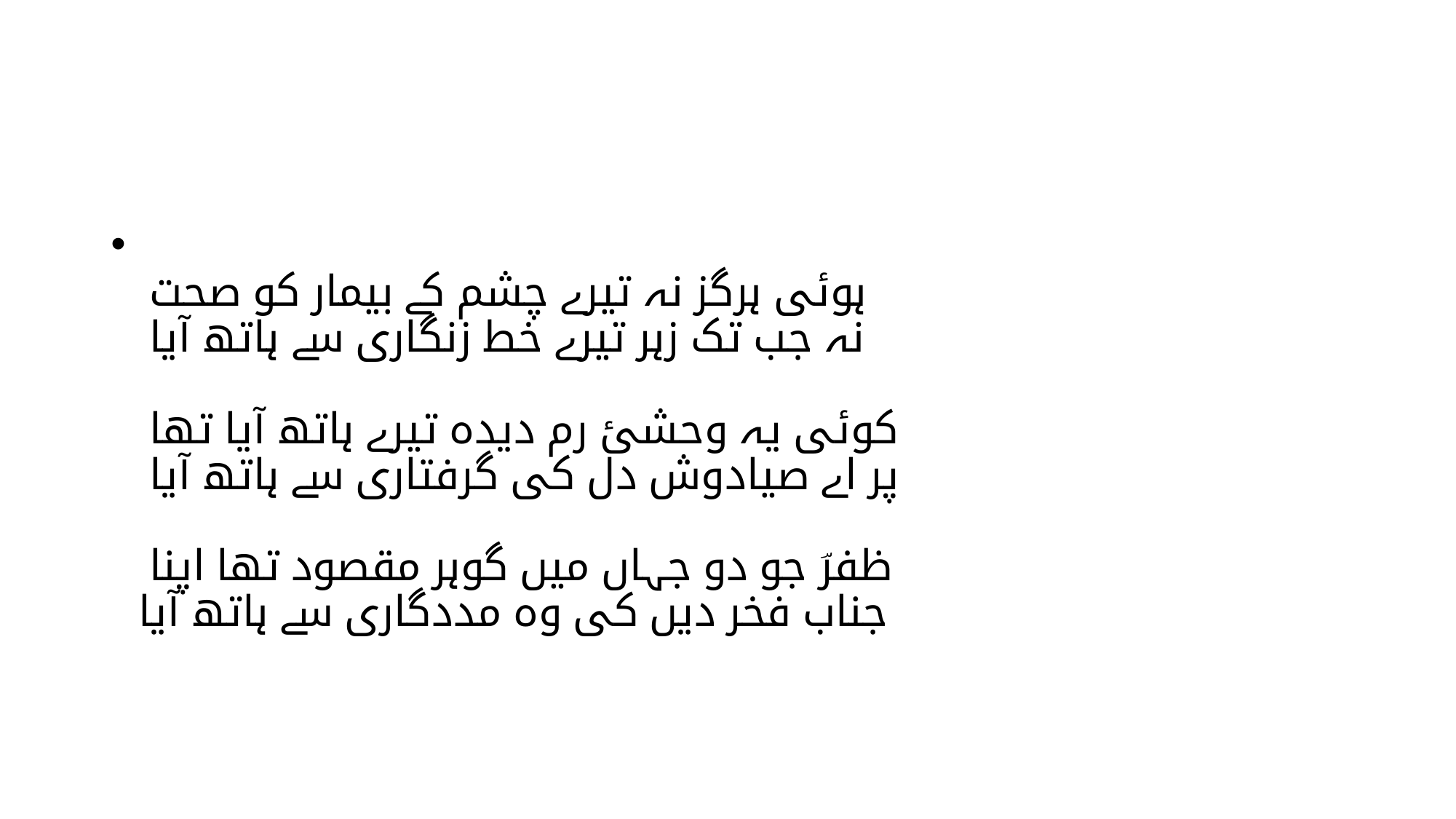

#
ہوئی ہرگز نہ تیرے چشم کے بیمار کو صحت
نہ جب تک زہر تیرے خط زنگاری سے ہاتھ آیا
کوئی یہ وحشیٔ رم دیدہ تیرے ہاتھ آیا تھا
پر اے صیادوش دل کی گرفتاری سے ہاتھ آیا
ظفرؔ جو دو جہاں میں گوہر مقصود تھا اپنا
جناب فخر دیں کی وہ مددگاری سے ہاتھ آیا